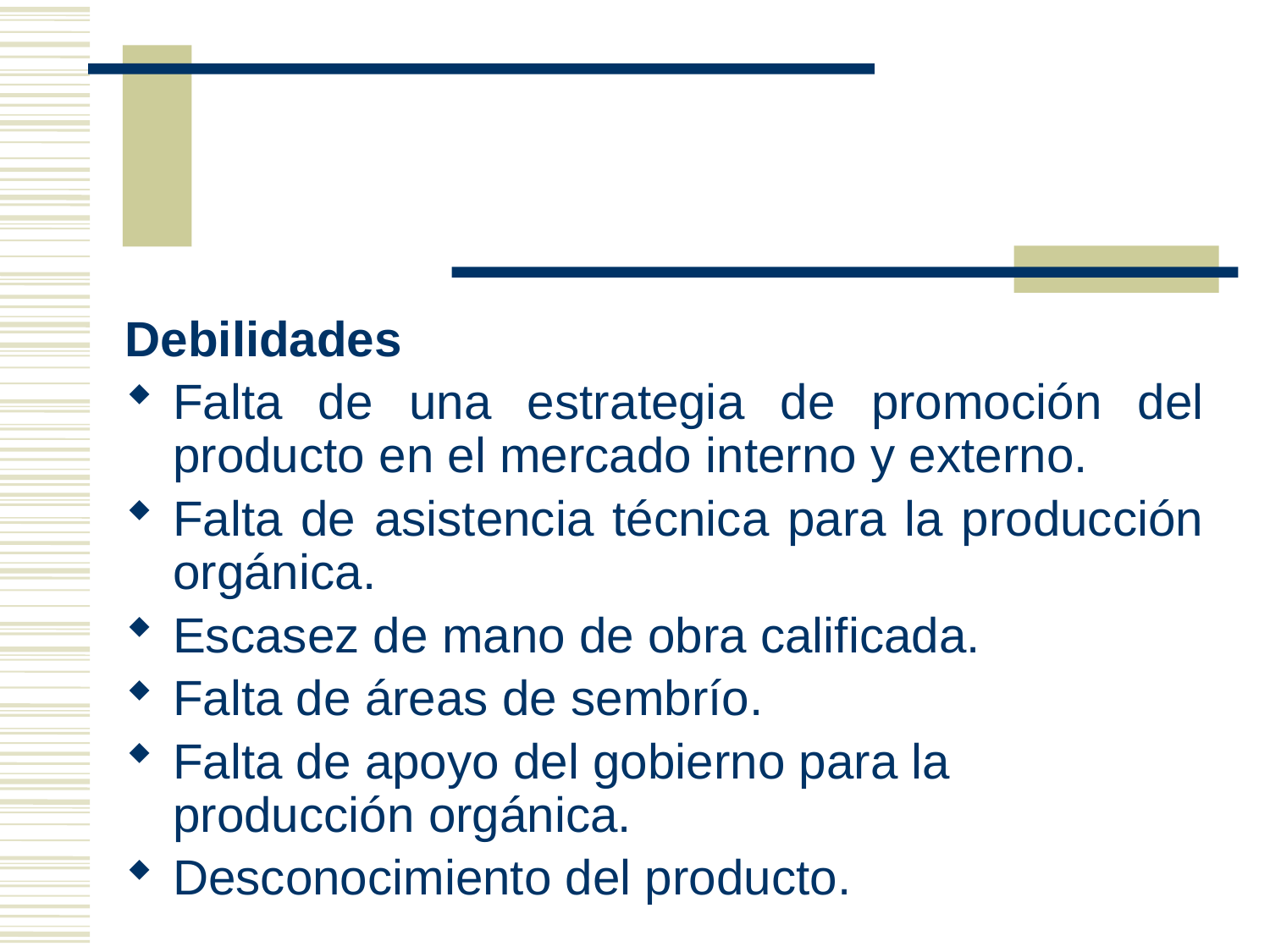

#
Debilidades
Falta de una estrategia de promoción del producto en el mercado interno y externo.
Falta de asistencia técnica para la producción orgánica.
Escasez de mano de obra calificada.
Falta de áreas de sembrío.
Falta de apoyo del gobierno para la producción orgánica.
Desconocimiento del producto.